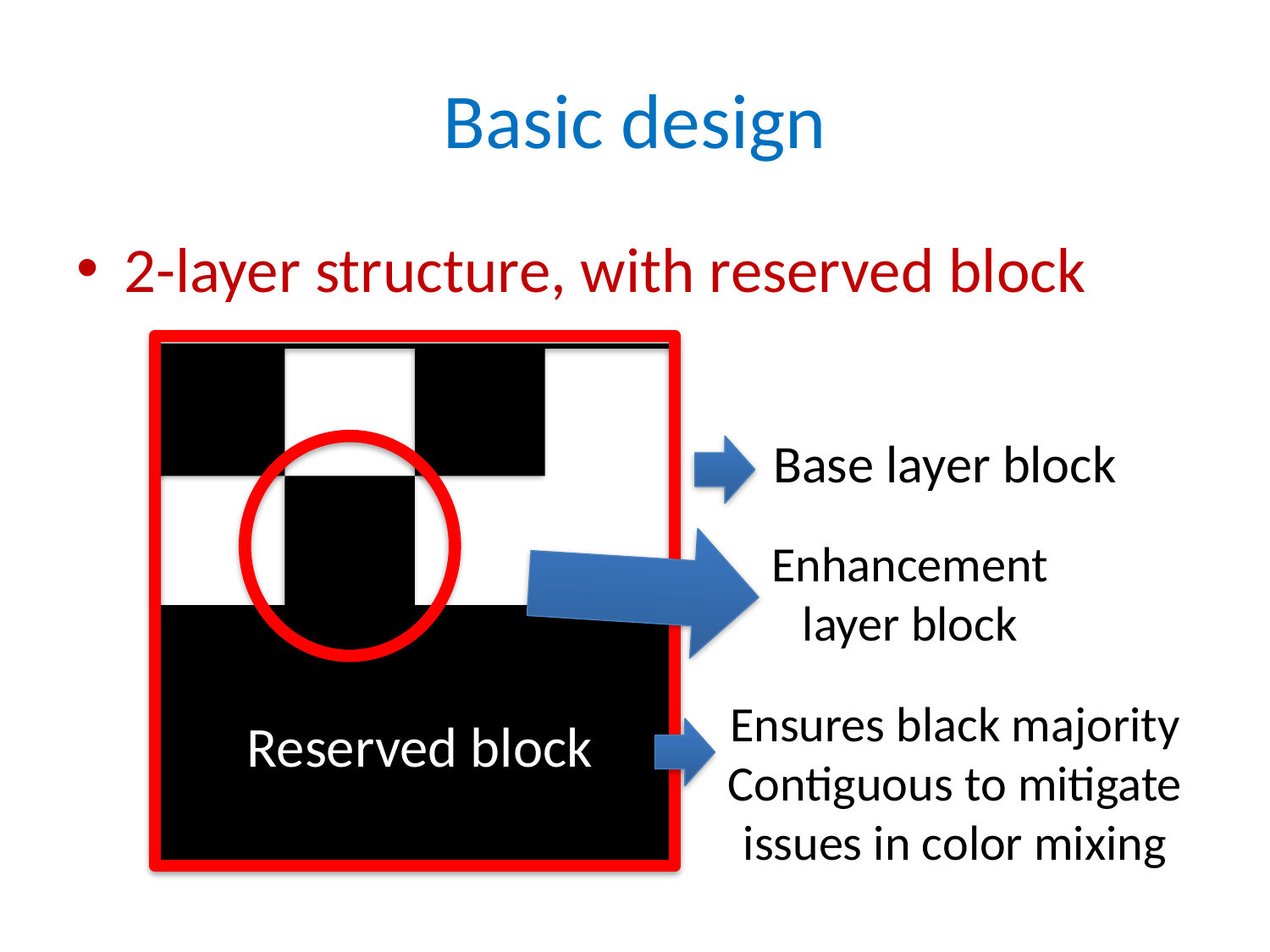

# Basic design
2-layer structure, with reserved block

Base layer block

Enhancement layer block
Ensures black majority
Contiguous to mitigate issues in color mixing
Reserved block